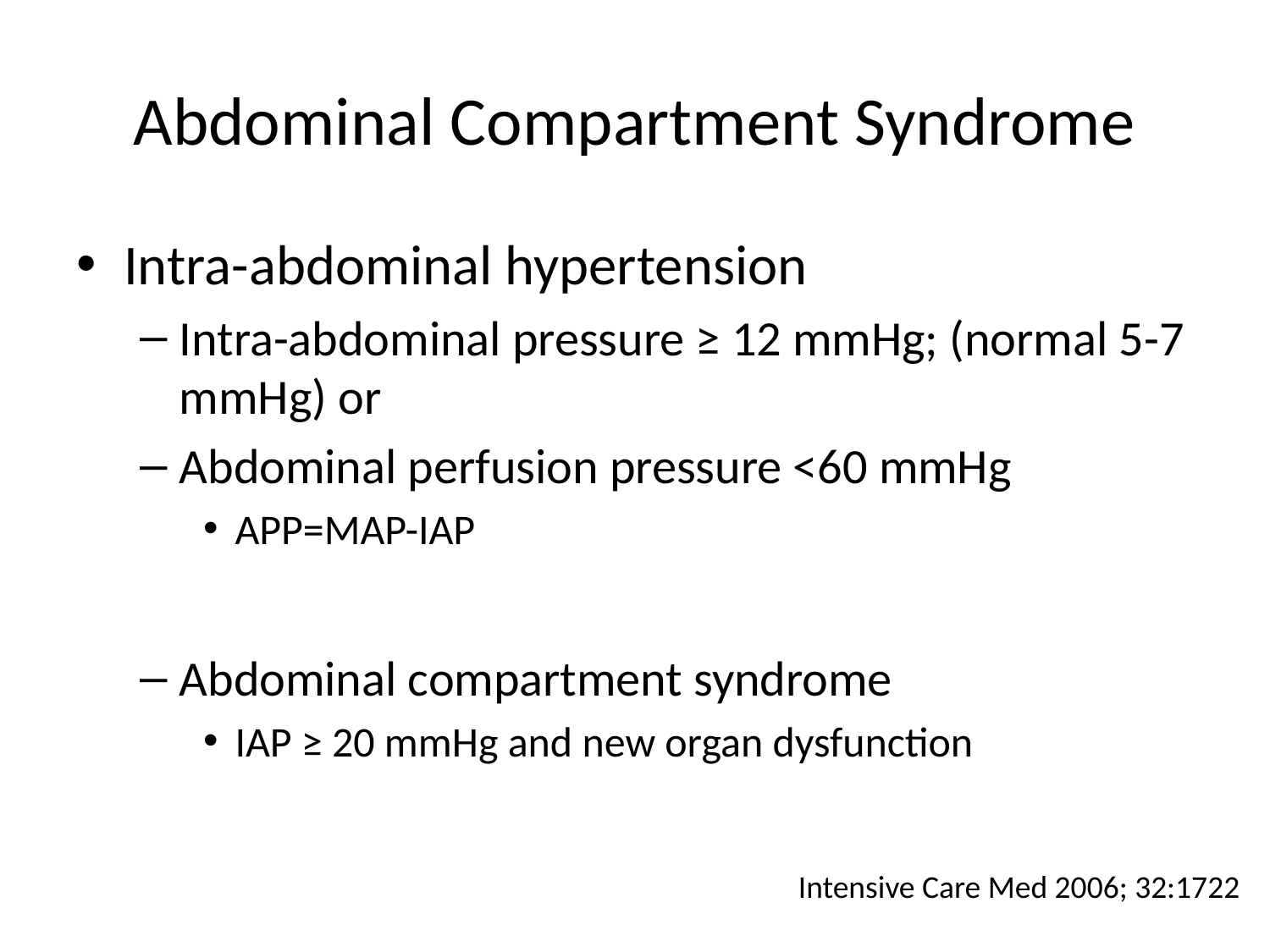

# Abdominal Compartment Syndrome
Intra-abdominal hypertension
Intra-abdominal pressure ≥ 12 mmHg; (normal 5-7 mmHg) or
Abdominal perfusion pressure <60 mmHg
APP=MAP-IAP

Abdominal compartment syndrome
IAP ≥ 20 mmHg and new organ dysfunction
Intensive Care Med 2006; 32:1722